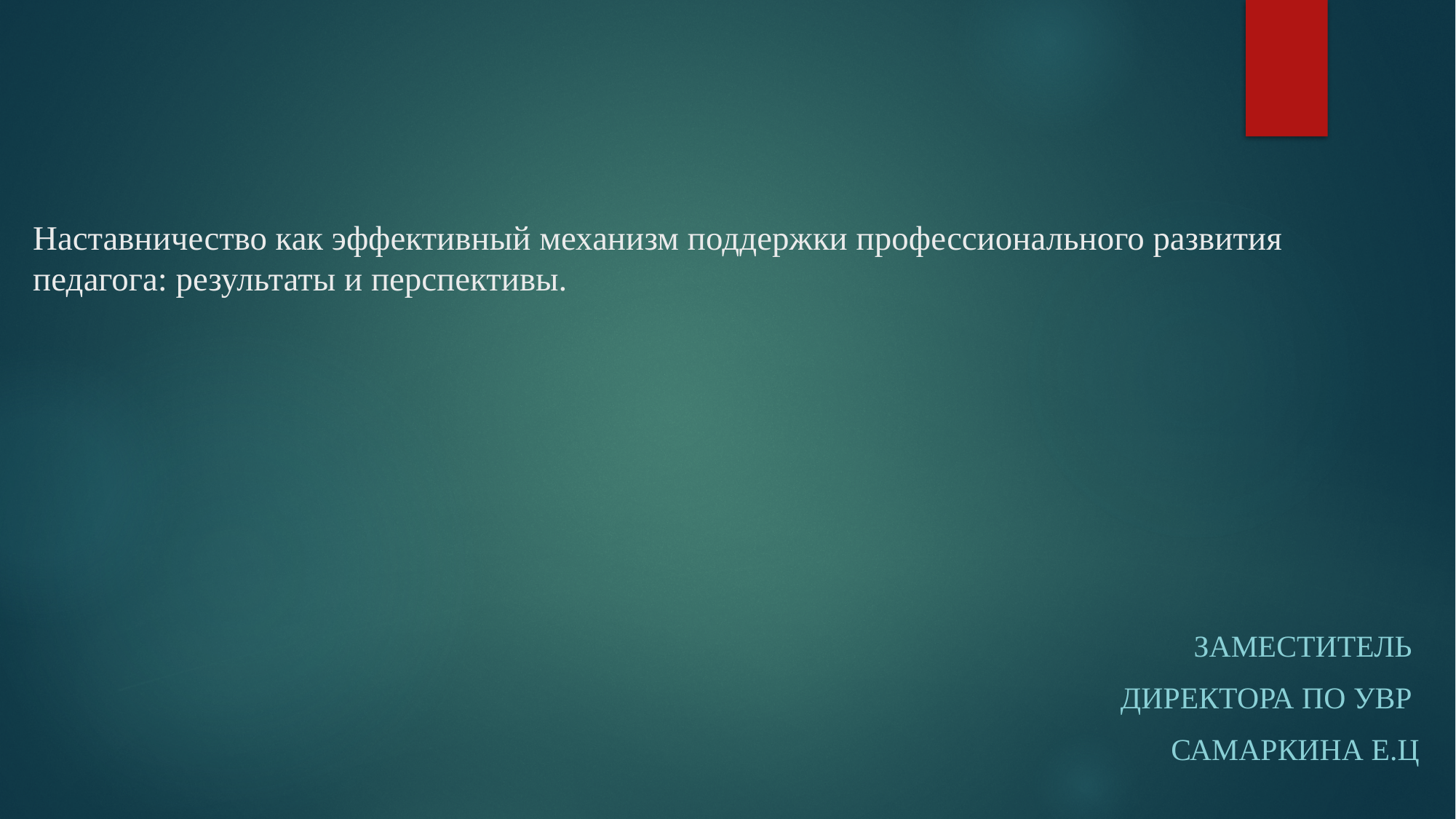

# Наставничество как эффективный механизм поддержки профессионального развития педагога: результаты и перспективы.
Заместитель
директора по УВР
Самаркина Е.Ц